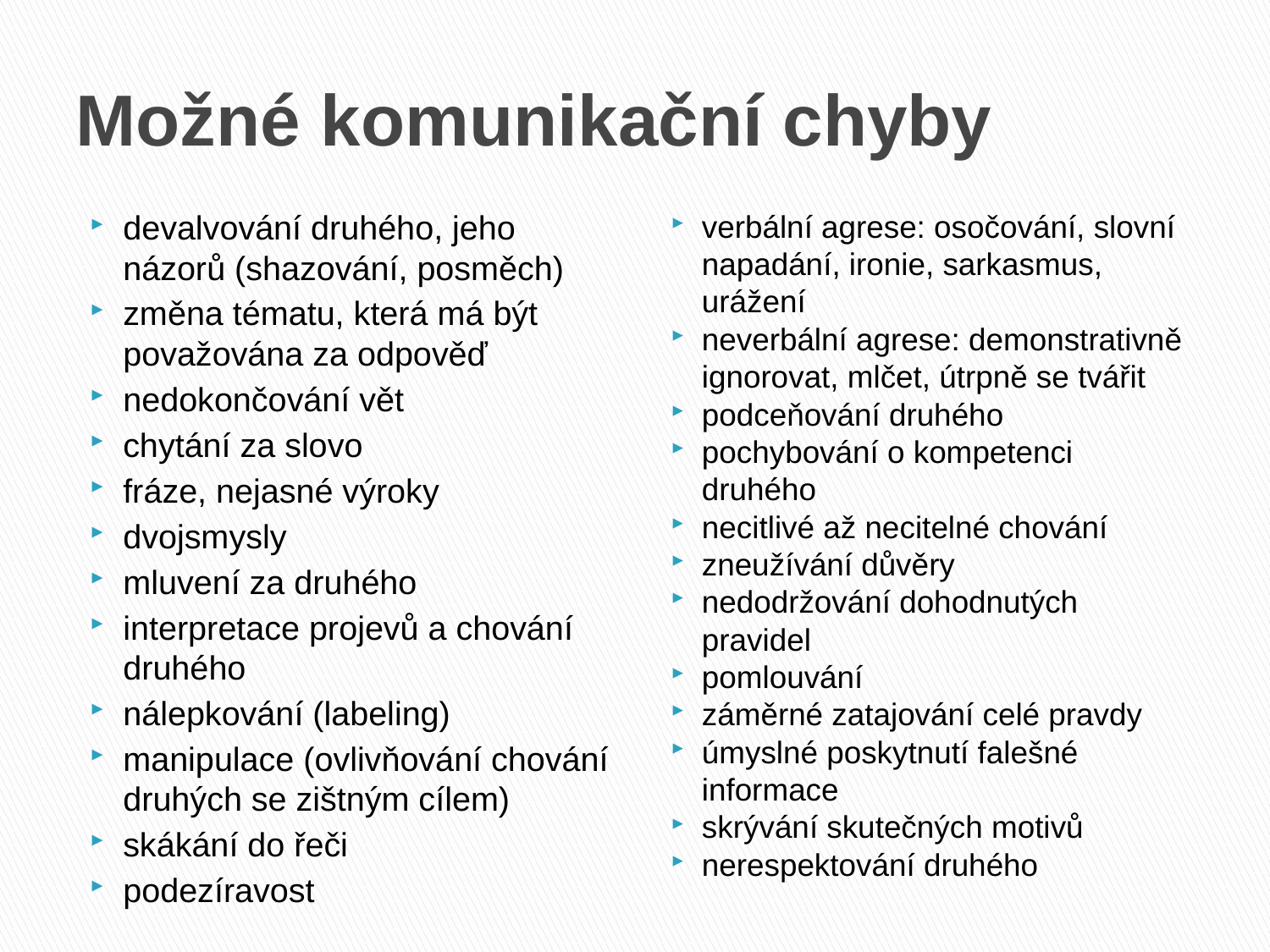

# Možné komunikační chyby
devalvování druhého, jeho názorů (shazování, posměch)
změna tématu, která má být považována za odpověď
nedokončování vět
chytání za slovo
fráze, nejasné výroky
dvojsmysly
mluvení za druhého
interpretace projevů a chování druhého
nálepkování (labeling)
manipulace (ovlivňování chování druhých se zištným cílem)
skákání do řeči
podezíravost

verbální agrese: osočování, slovní napadání, ironie, sarkasmus, urážení
neverbální agrese: demonstrativně ignorovat, mlčet, útrpně se tvářit
podceňování druhého
pochybování o kompetenci druhého
necitlivé až necitelné chování
zneužívání důvěry
nedodržování dohodnutých pravidel
pomlouvání
záměrné zatajování celé pravdy
úmyslné poskytnutí falešné informace
skrývání skutečných motivů
nerespektování druhého